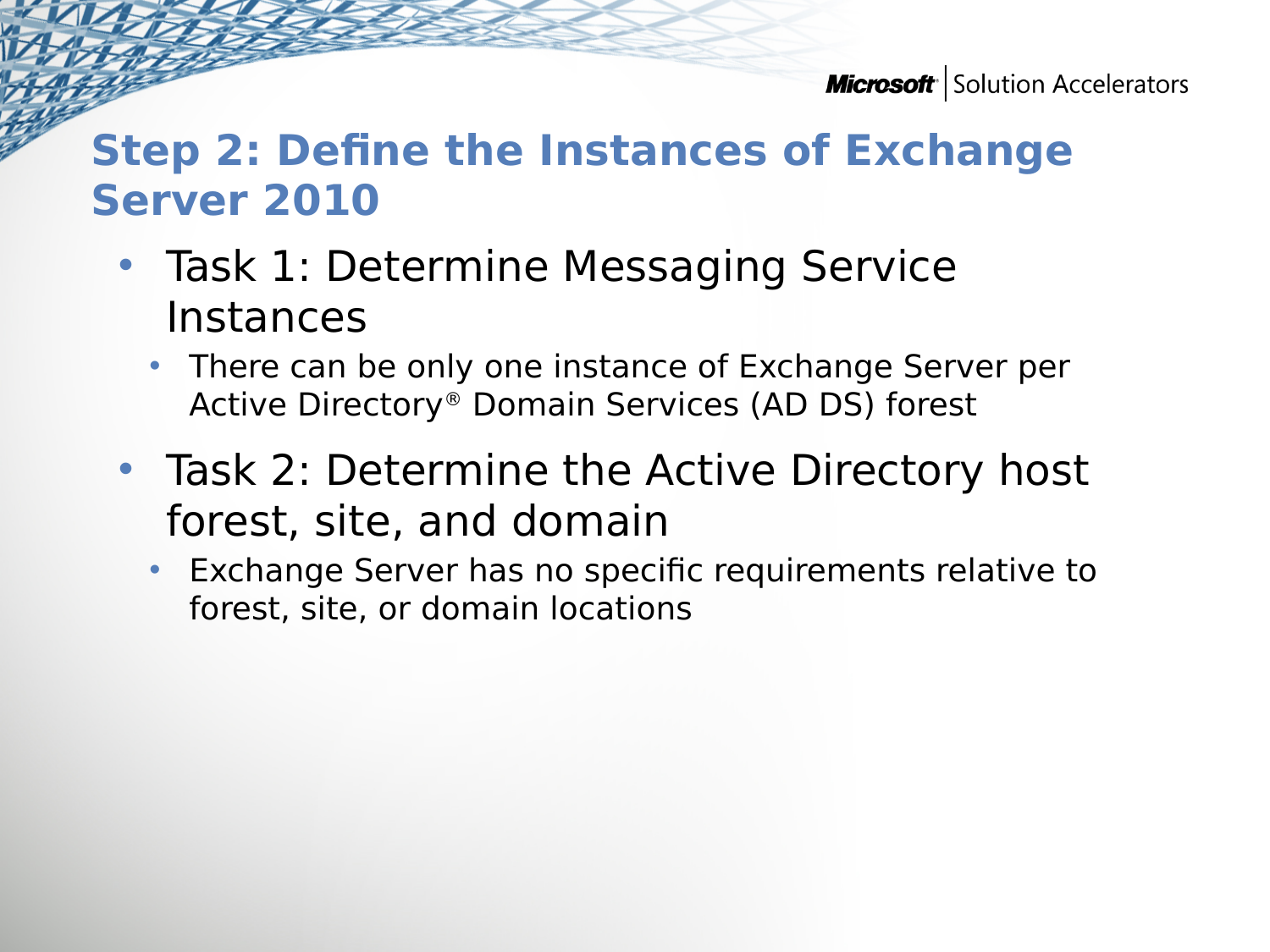

# Step 2: Define the Instances of Exchange Server 2010

Task 1: Determine Messaging Service Instances
There can be only one instance of Exchange Server per Active Directory® Domain Services (AD DS) forest
Task 2: Determine the Active Directory host forest, site, and domain
Exchange Server has no specific requirements relative to forest, site, or domain locations